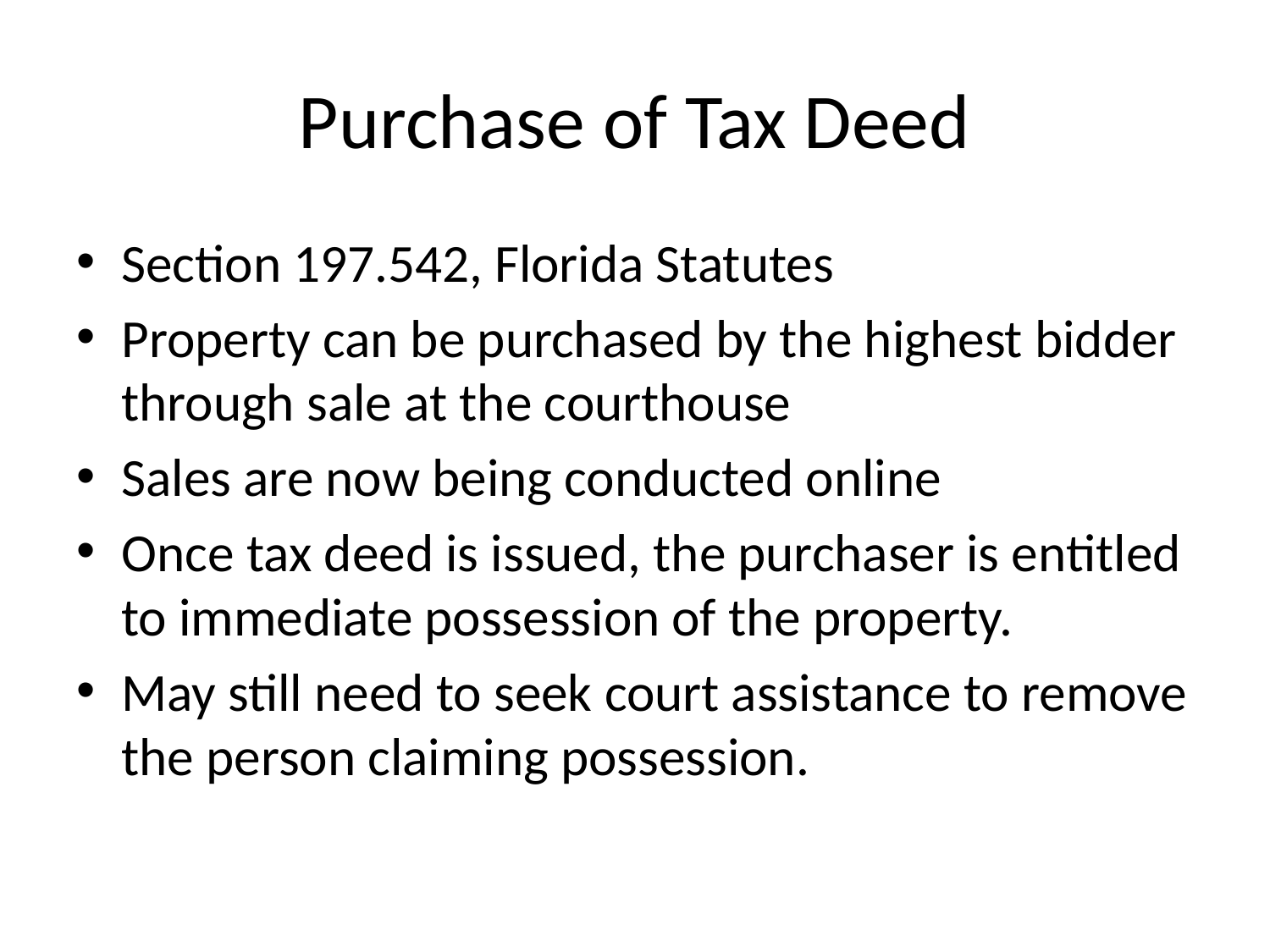

# Purchase of Tax Deed
Section 197.542, Florida Statutes
Property can be purchased by the highest bidder through sale at the courthouse
Sales are now being conducted online
Once tax deed is issued, the purchaser is entitled to immediate possession of the property.
May still need to seek court assistance to remove the person claiming possession.